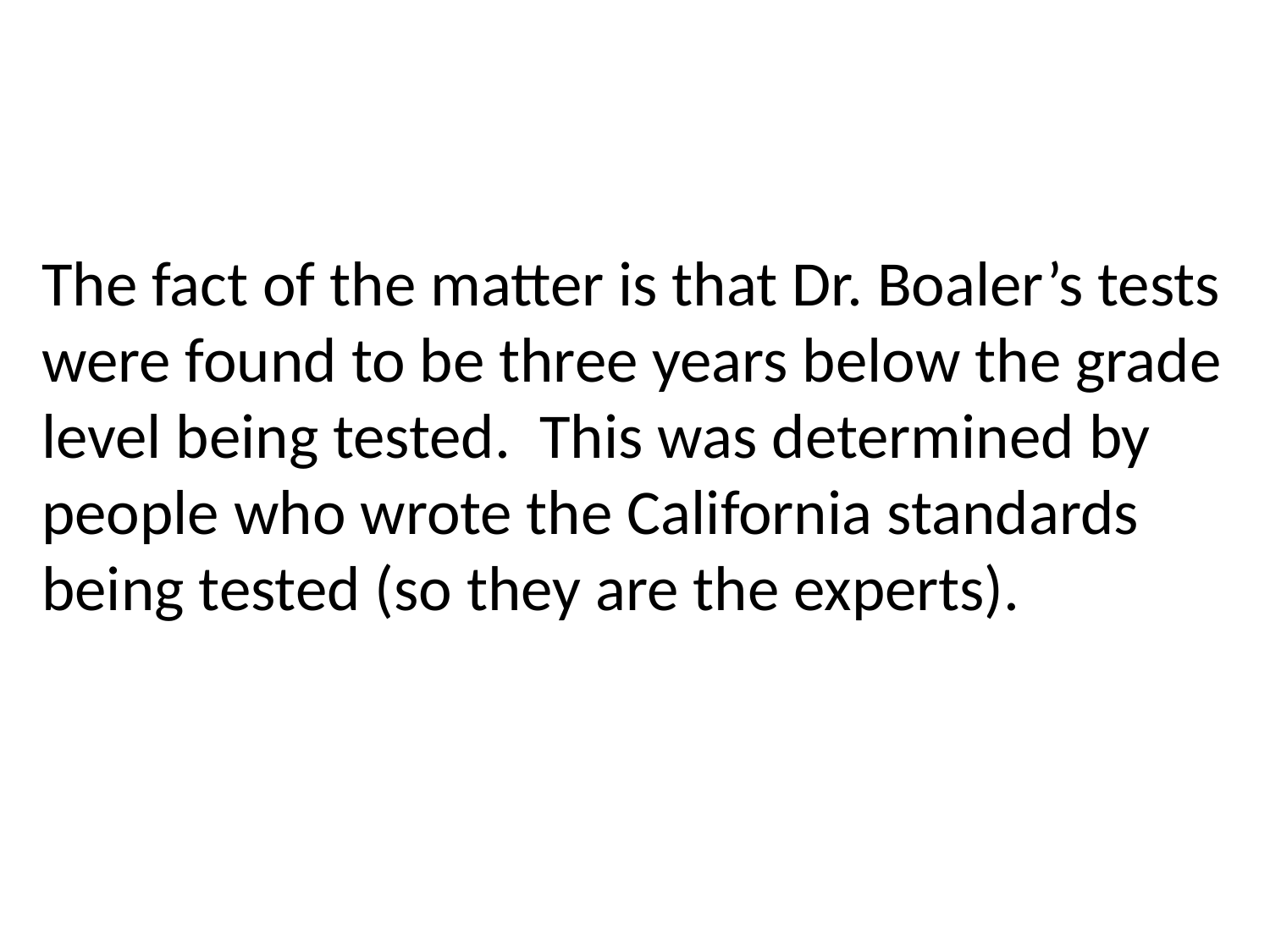

#

The fact of the matter is that Dr. Boaler’s tests were found to be three years below the grade level being tested.  This was determined by people who wrote the California standards being tested (so they are the experts).